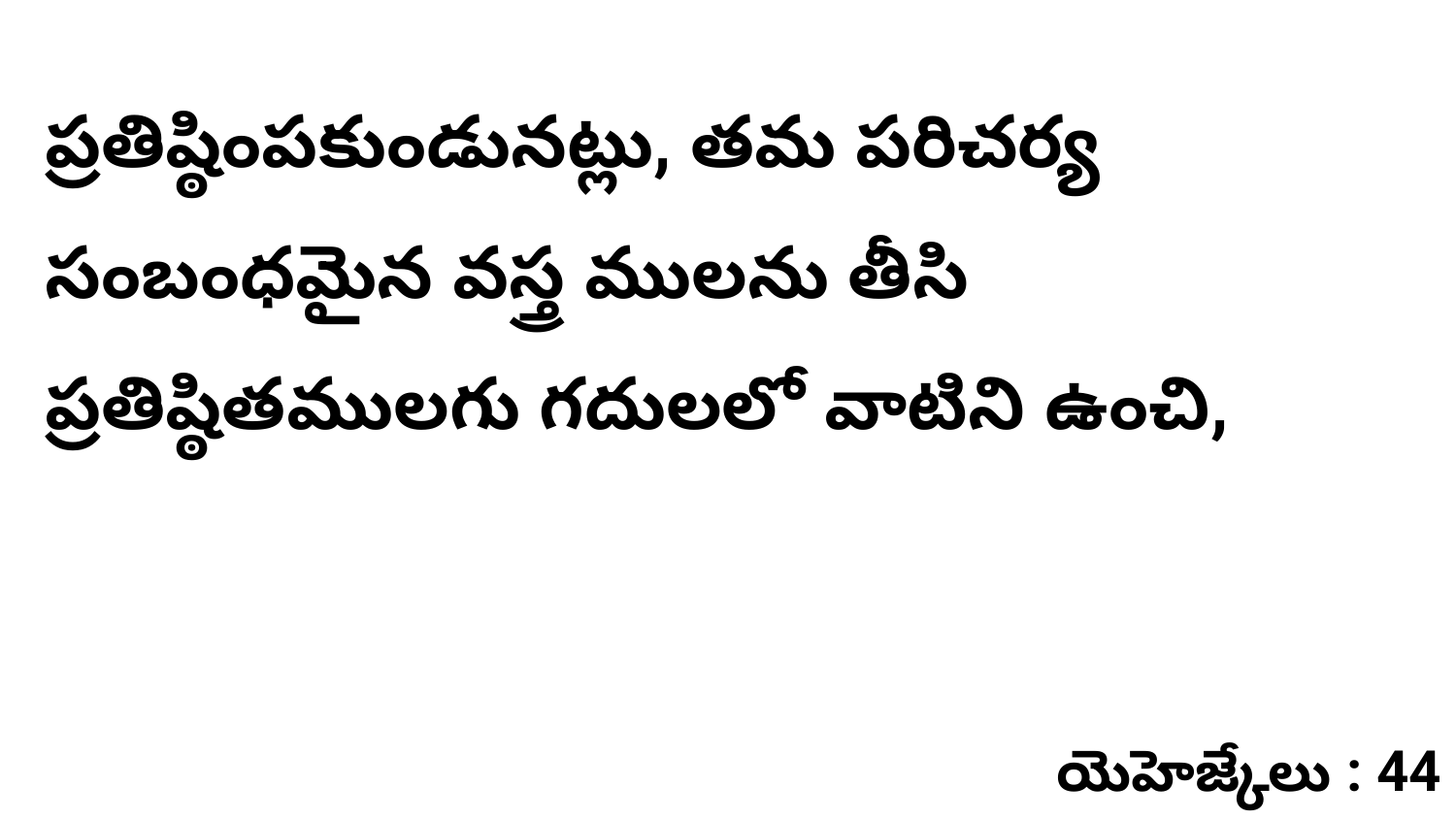

ప్రతిష్ఠింపకుండునట్లు, తమ పరిచర్య సంబంధమైన వస్త్ర ములను తీసి ప్రతిష్ఠితములగు గదులలో వాటిని ఉంచి,
యెహెజ్కేలు : 44